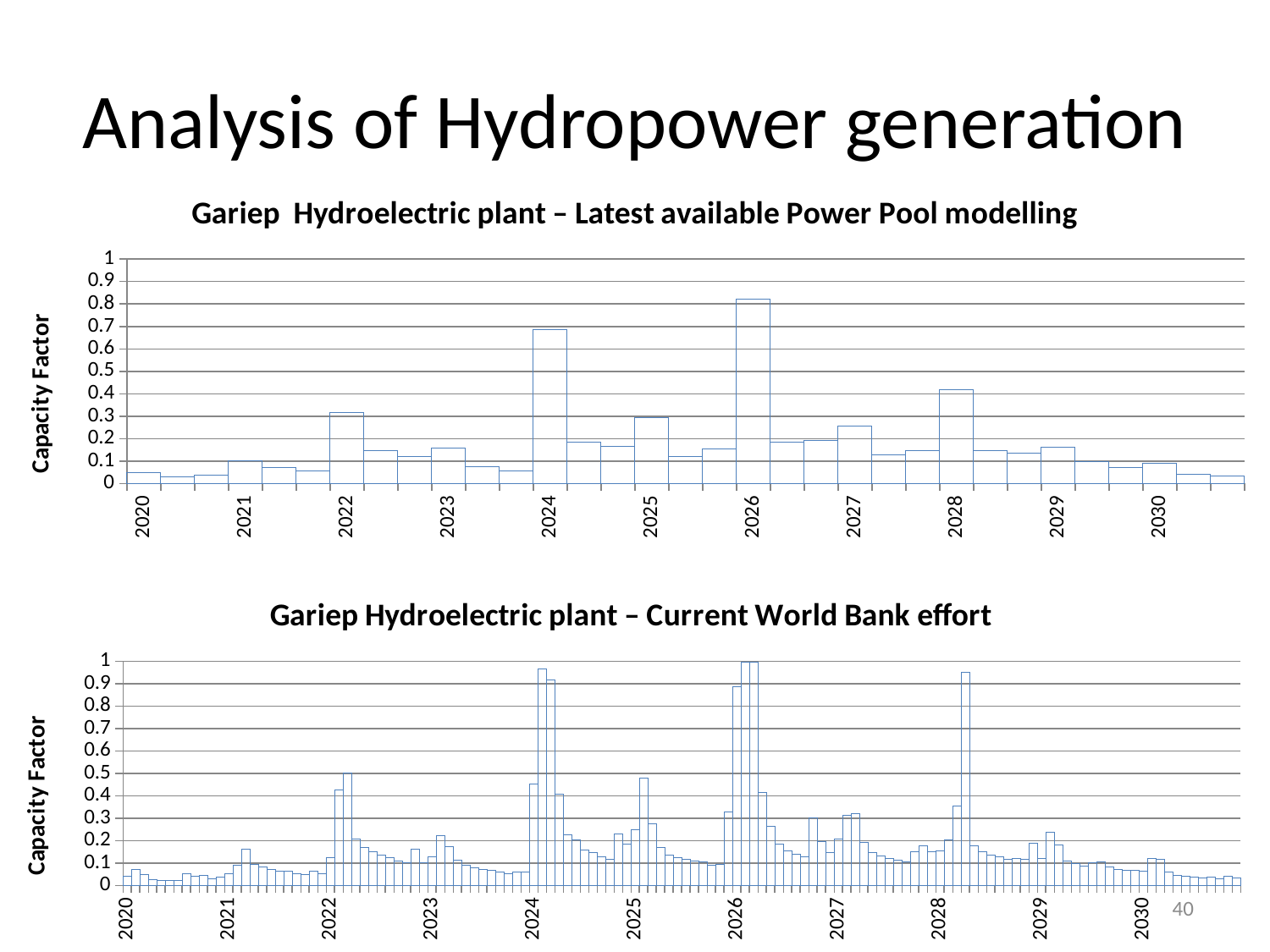

# Analysis of Hydropower generation

### Chart: Gariep  Hydroelectric plant – Latest available Power Pool modelling

| Category | Gariep |
|---|---|
| 2020 | 0.04775901389058427 |
|  | 0.02914035263854646 |
|  | 0.03841678681778757 |
| 2021 | 0.10130717011210988 |
|  | 0.07130143913332083 |
|  | 0.0549370237121693 |
| 2022 | 0.3147317758349446 |
|  | 0.14521955732929606 |
|  | 0.11933829108554722 |
| 2023 | 0.15860021803956728 |
|  | 0.07692249825252431 |
|  | 0.057528180548827926 |
| 2024 | 0.6858368580184945 |
|  | 0.18376489049747674 |
|  | 0.16580578941244117 |
| 2025 | 0.2925077776116206 |
|  | 0.12209380515422216 |
|  | 0.15456708855533036 |
| 2026 | 0.8225492134988431 |
|  | 0.18524572489323105 |
|  | 0.19295883675289452 |
| 2027 | 0.2578333322306814 |
|  | 0.12846930078977598 |
|  | 0.1459215982186739 |
| 2028 | 0.4166002006387498 |
|  | 0.1481338438655927 |
|  | 0.13580477333155902 |
| 2029 | 0.16275707206768164 |
|  | 0.09886177349811562 |
|  | 0.07223779076119743 |
| 2030 | 0.09068604445738097 |

### Chart: Gariep Hydroelectric plant – Current World Bank effort

| Category | Gariep |
|---|---|
| 2020 | 0.04337642883489972 |
|  | 0.07213534298834445 |
|  | 0.04853046164521028 |
|  | 0.026993822093882614 |
|  | 0.021744495784832778 |
|  | 0.02266713116565625 |
|  | 0.02107693928279542 |
|  | 0.05107284432090139 |
|  | 0.04070583450010083 |
|  | 0.04476857420483389 |
|  | 0.02996823880636639 |
|  | 0.038224499759849165 |
| 2021 | 0.053756558965918334 |
|  | 0.09178820303256612 |
|  | 0.16396488918336 |
|  | 0.09571902926659501 |
|  | 0.08403268378720251 |
|  | 0.07154774648009611 |
|  | 0.06593925178670361 |
|  | 0.06368607447928111 |
|  | 0.05167922514600222 |
|  | 0.05068024509519694 |
|  | 0.06329434993949555 |
|  | 0.0540942746679825 |
| 2022 | 0.12435668130673085 |
|  | 0.4249422135554973 |
|  | 0.5017622598915278 |
|  | 0.2078659485860225 |
|  | 0.1697014156843203 |
|  | 0.15150026382353862 |
|  | 0.13502683800791554 |
|  | 0.12464971180140973 |
|  | 0.1106128901698961 |
|  | 0.10182380621234416 |
|  | 0.16279617397244167 |
|  | 0.10212029398750694 |
| 2023 | 0.1265647341006611 |
|  | 0.22068817668921833 |
|  | 0.17225781041819 |
|  | 0.11489015095019971 |
|  | 0.08957927534127055 |
|  | 0.07893419137016723 |
|  | 0.07146919321507583 |
|  | 0.0677073330835836 |
|  | 0.06069539088998528 |
|  | 0.05188051064884195 |
|  | 0.05896873501893833 |
|  | 0.05856808563754611 |
| 2024 | 0.4519767151257167 |
|  | 0.9655453302222139 |
|  | 0.9170751495387471 |
|  | 0.40875023718729997 |
|  | 0.22451852986857526 |
|  | 0.20285587096431862 |
|  | 0.159229301376635 |
|  | 0.14845585978037806 |
|  | 0.12966207872448834 |
|  | 0.11661101978011527 |
|  | 0.231485095039525 |
|  | 0.18546496410563612 |
| 2025 | 0.24796407344121693 |
|  | 0.47952213398979165 |
|  | 0.27357044187417195 |
|  | 0.16897446114130193 |
|  | 0.1365418786999486 |
|  | 0.12631762997687668 |
|  | 0.11719451111851195 |
|  | 0.10832120082155137 |
|  | 0.10429095700099916 |
|  | 0.09122098060056083 |
|  | 0.09601191886371138 |
|  | 0.32674449775605 |
| 2026 | 0.8852572480804 |
|  | 0.9941789903400584 |
|  | 0.9941789903400584 |
|  | 0.4165816252348556 |
|  | 0.26502018836973 |
|  | 0.18305843332734997 |
|  | 0.15385070544211002 |
|  | 0.13905357243373417 |
|  | 0.12893301408648278 |
|  | 0.30224066660778054 |
|  | 0.19459719696452057 |
|  | 0.14606446935279419 |
| 2027 | 0.20787673401720191 |
|  | 0.31147470252483334 |
|  | 0.3188898932873 |
|  | 0.19309199909339025 |
|  | 0.14678277268752696 |
|  | 0.13360540172177415 |
|  | 0.12098287662132527 |
|  | 0.1125061521284775 |
|  | 0.10510339505993944 |
|  | 0.1502912637436747 |
|  | 0.17855214929902416 |
|  | 0.14973958477205723 |
| 2028 | 0.15585617921045167 |
|  | 0.20463455705986972 |
|  | 0.35543776863686666 |
|  | 0.9504722976478112 |
|  | 0.1756336259307389 |
|  | 0.15217210981413026 |
|  | 0.13725843457888584 |
|  | 0.12747120513861582 |
|  | 0.11611056574658167 |
|  | 0.12194634810522834 |
|  | 0.11524384499085917 |
|  | 0.18991833448356693 |
| 2029 | 0.12236713455023389 |
|  | 0.23738201035878082 |
|  | 0.1819362969452347 |
|  | 0.10934284641647722 |
|  | 0.09981667014896277 |
|  | 0.08719744280262695 |
|  | 0.1018911067694311 |
|  | 0.10654187427144167 |
|  | 0.0813687358241861 |
|  | 0.07084441166260444 |
|  | 0.06785564395691389 |
|  | 0.06888237160108528 |
| 2030 | 0.06410519292700445 |
|  | 0.12024858311264444 |
|  | 0.11837435808793499 |
|  | 0.060016043701940004 |
|  | 0.04685772834058417 |
|  | 0.042057188627638055 |
|  | 0.037338202935298055 |
|  | 0.03458895347449056 |
|  | 0.03745696580764056 |
|  | 0.03149392872860472 |
|  | 0.040232739230674726 |
|  | 0.0323064377139625 |
40